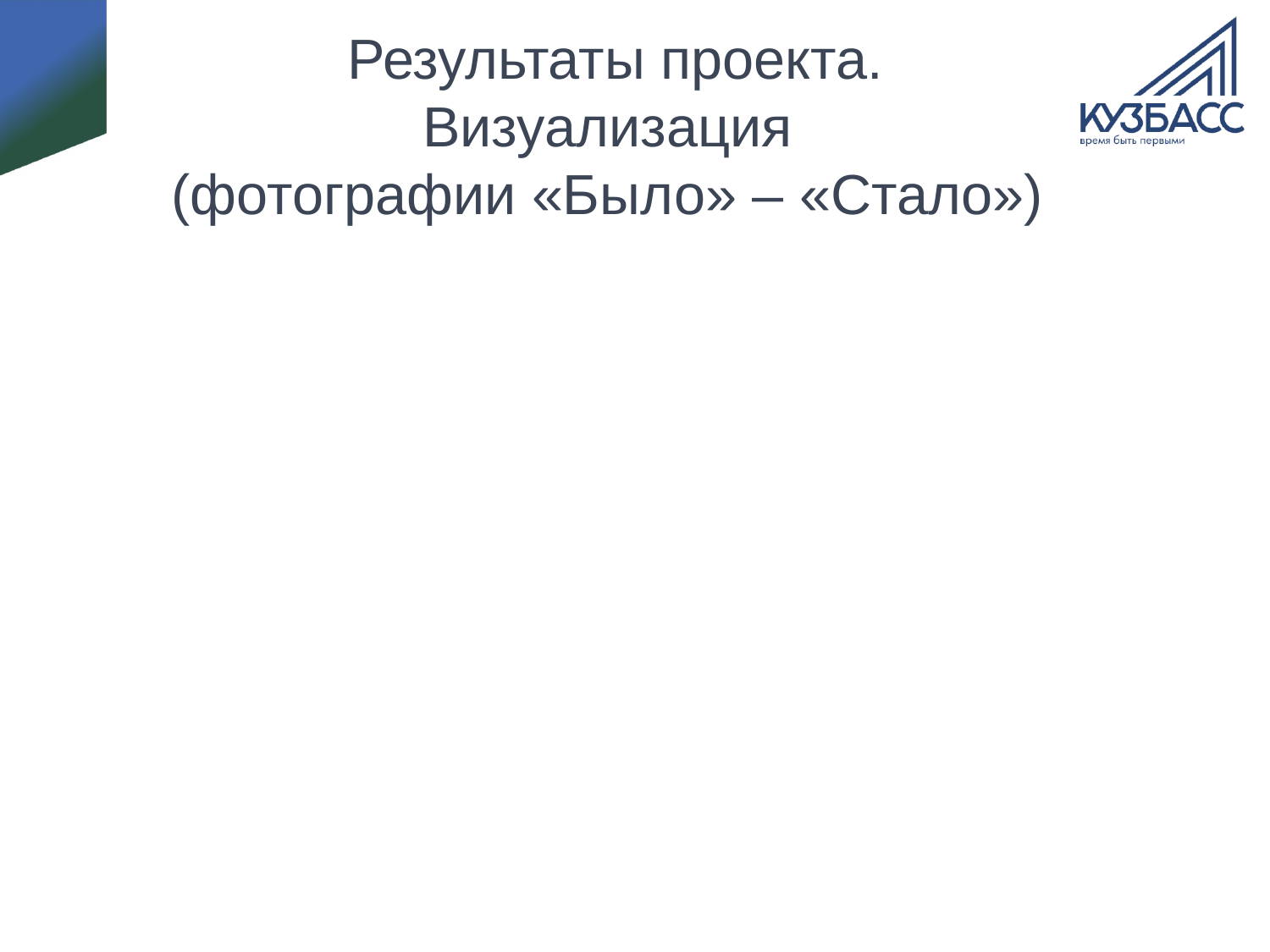

# Результаты проекта. Визуализация (фотографии «Было» – «Стало»)